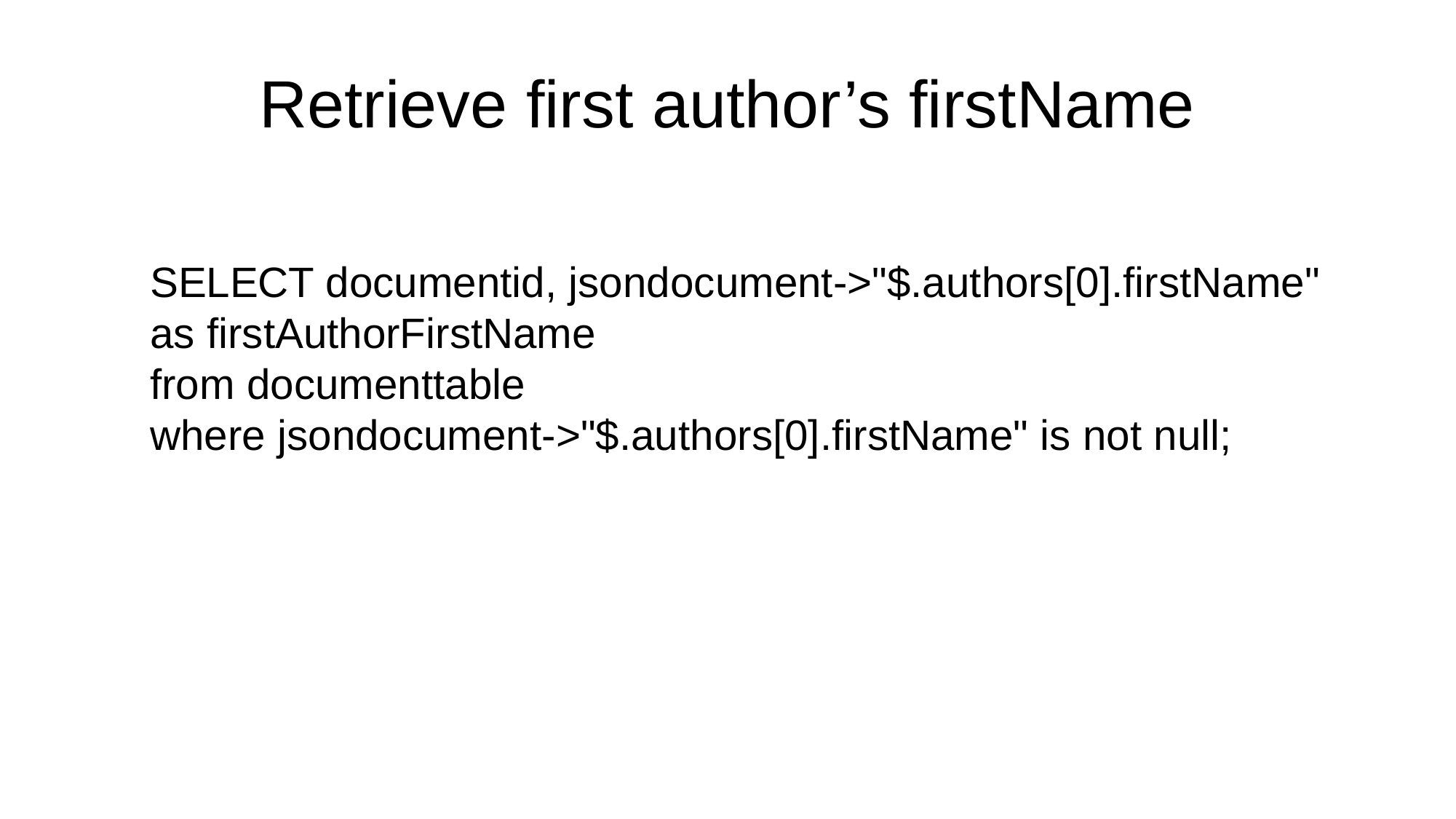

# Retrieve first author’s firstName
SELECT documentid, jsondocument->"$.authors[0].firstName"
as firstAuthorFirstName
from documenttable
where jsondocument->"$.authors[0].firstName" is not null;